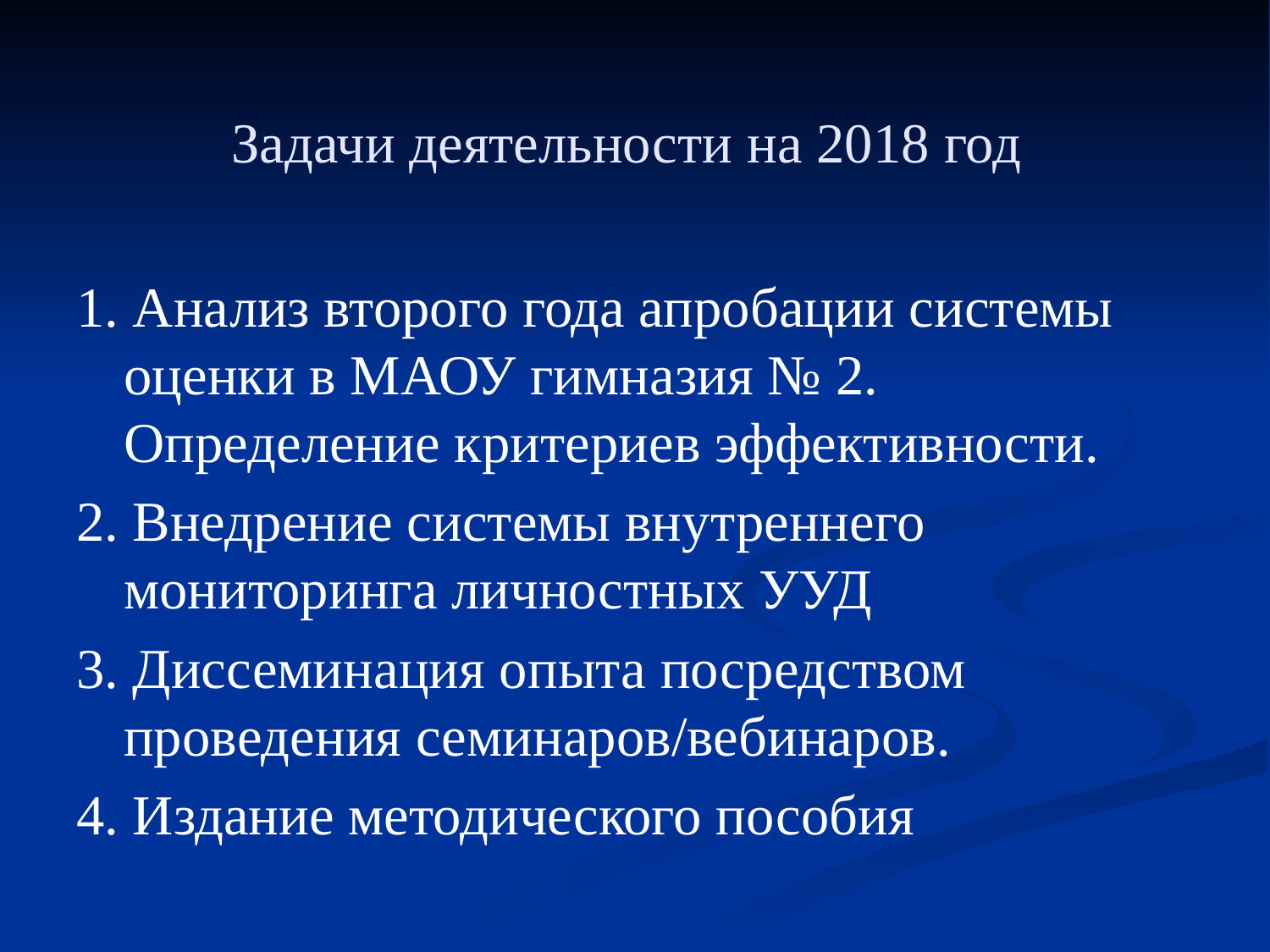

# Задачи деятельности на 2018 год
1. Анализ второго года апробации системы оценки в МАОУ гимназия № 2. Определение критериев эффективности.
2. Внедрение системы внутреннего мониторинга личностных УУД
3. Диссеминация опыта посредством проведения семинаров/вебинаров.
4. Издание методического пособия